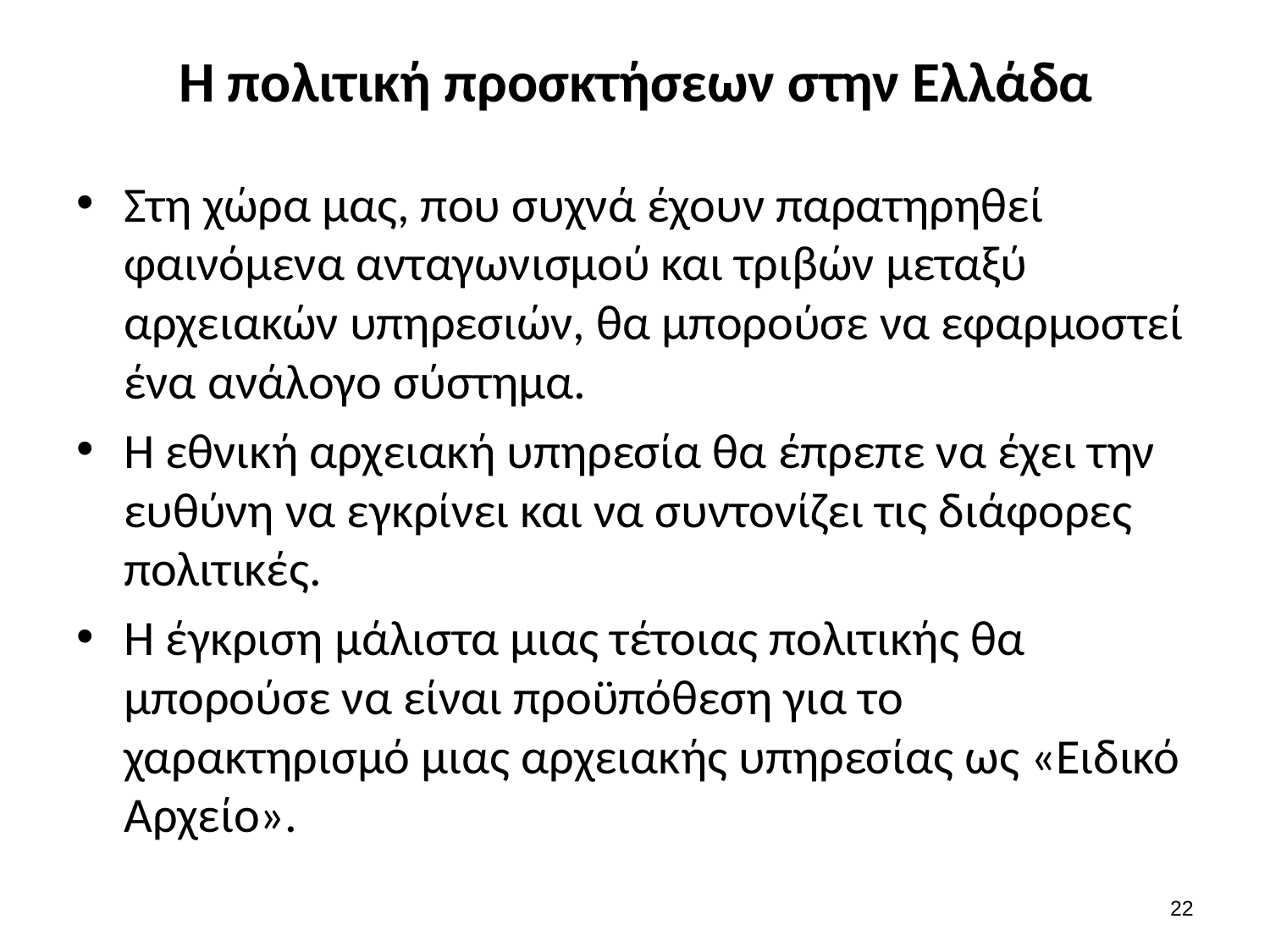

# Η πολιτική προσκτήσεων στην Ελλάδα
Στη χώρα μας, που συχνά έχουν παρατηρηθεί φαινόμενα ανταγωνισμού και τριβών μεταξύ αρχειακών υπηρεσιών, θα μπορούσε να εφαρμοστεί ένα ανάλογο σύστημα.
Η εθνική αρχειακή υπηρεσία θα έπρεπε να έχει την ευθύνη να εγκρίνει και να συντονίζει τις διάφορες πολιτικές.
Η έγκριση μάλιστα μιας τέτοιας πολιτικής θα μπορούσε να είναι προϋπόθεση για το χαρακτηρισμό μιας αρχειακής υπηρεσίας ως «Ειδικό Αρχείο».
22